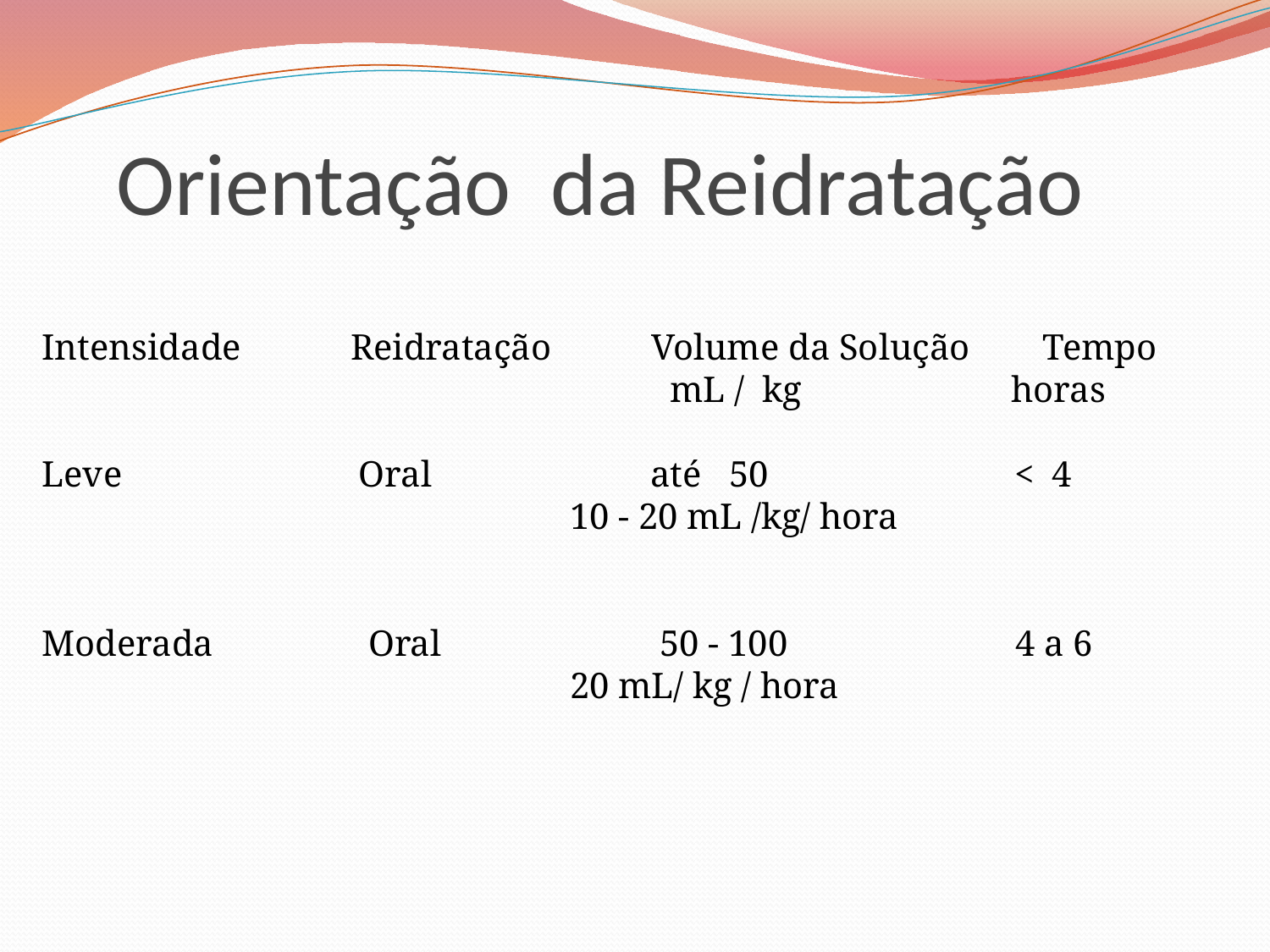

# Orientação  da Reidratação
Intensidade            Reidratação           Volume da Solução        Tempo
                                                                     mL /  kg                       horas

Leve                          Oral                        até   50                           <  4
                                                          10 - 20 mL /kg/ hora

Moderada                 Oral                        50 - 100                         4 a 6
                                                          20 mL/ kg / hora